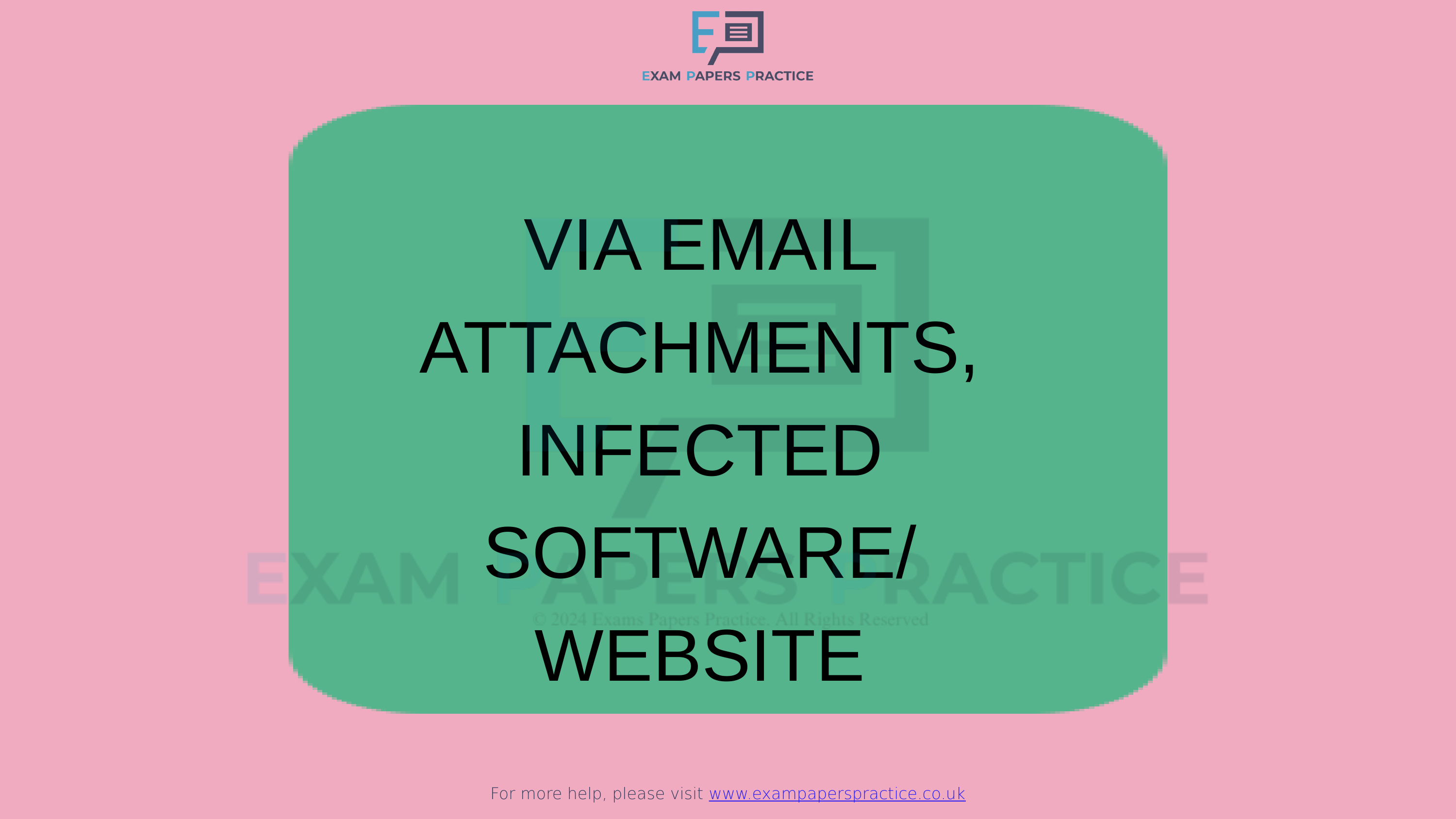

For more help, please visit www.exampaperspractice.co.uk
VIA EMAIL ATTACHMENTS, INFECTED SOFTWARE/ WEBSITE